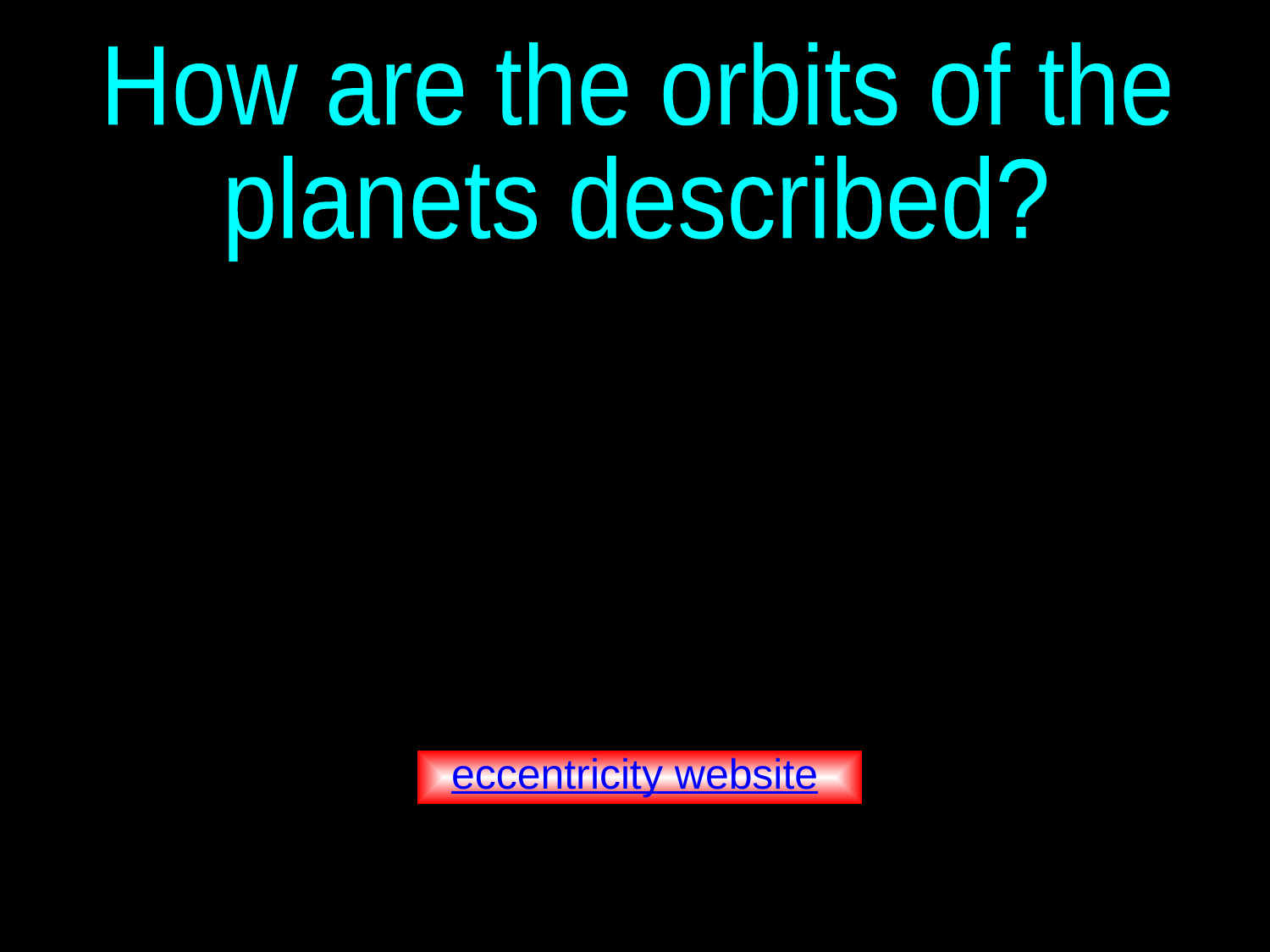

How are the orbits of the
planets described?
slightly, eccentric ellipse
eccentricity website